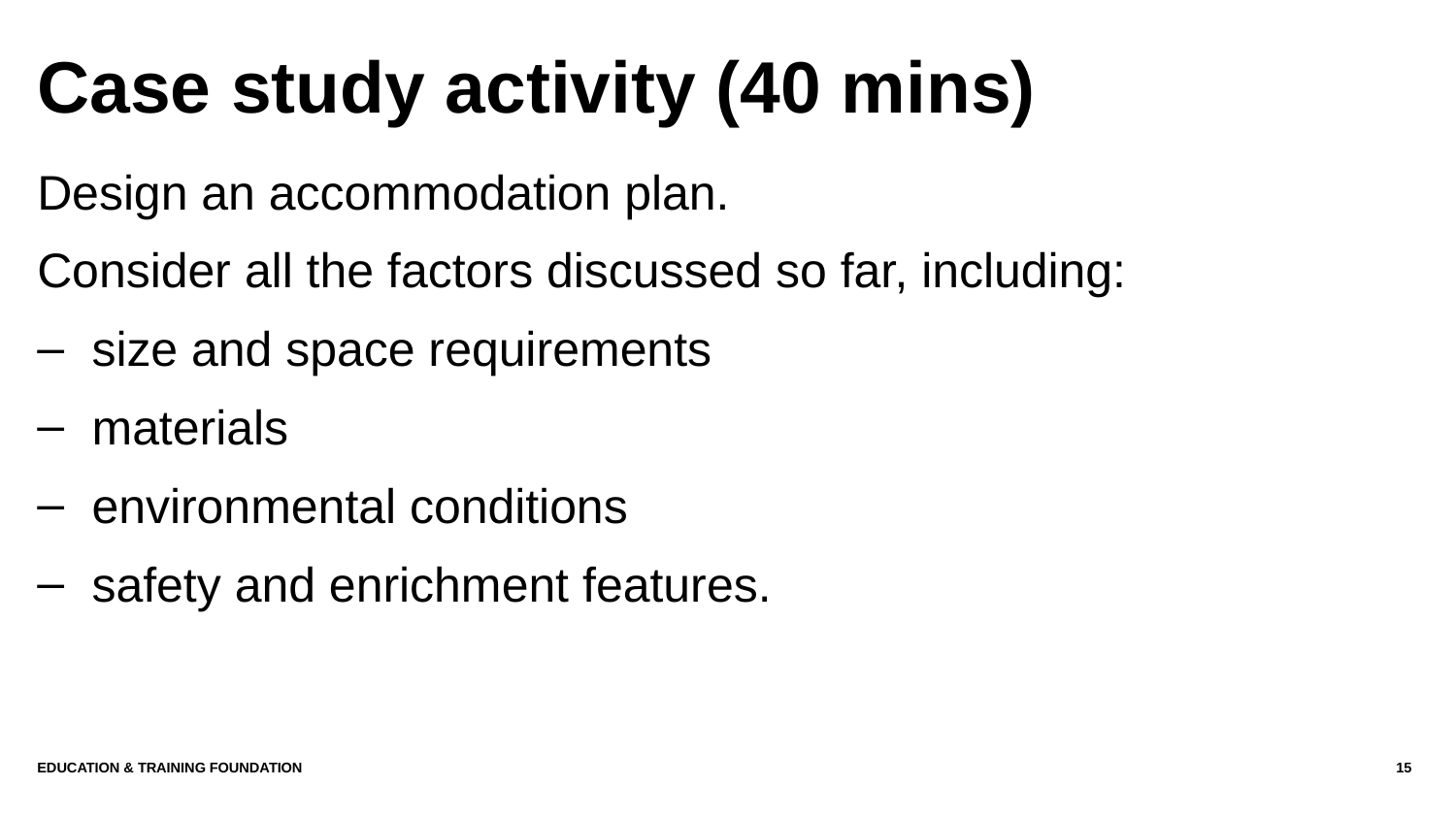

# Case study activity (40 mins)
Design an accommodation plan.
Consider all the factors discussed so far, including:
size and space requirements
materials
environmental conditions
safety and enrichment features.

Education & Training Foundation
15